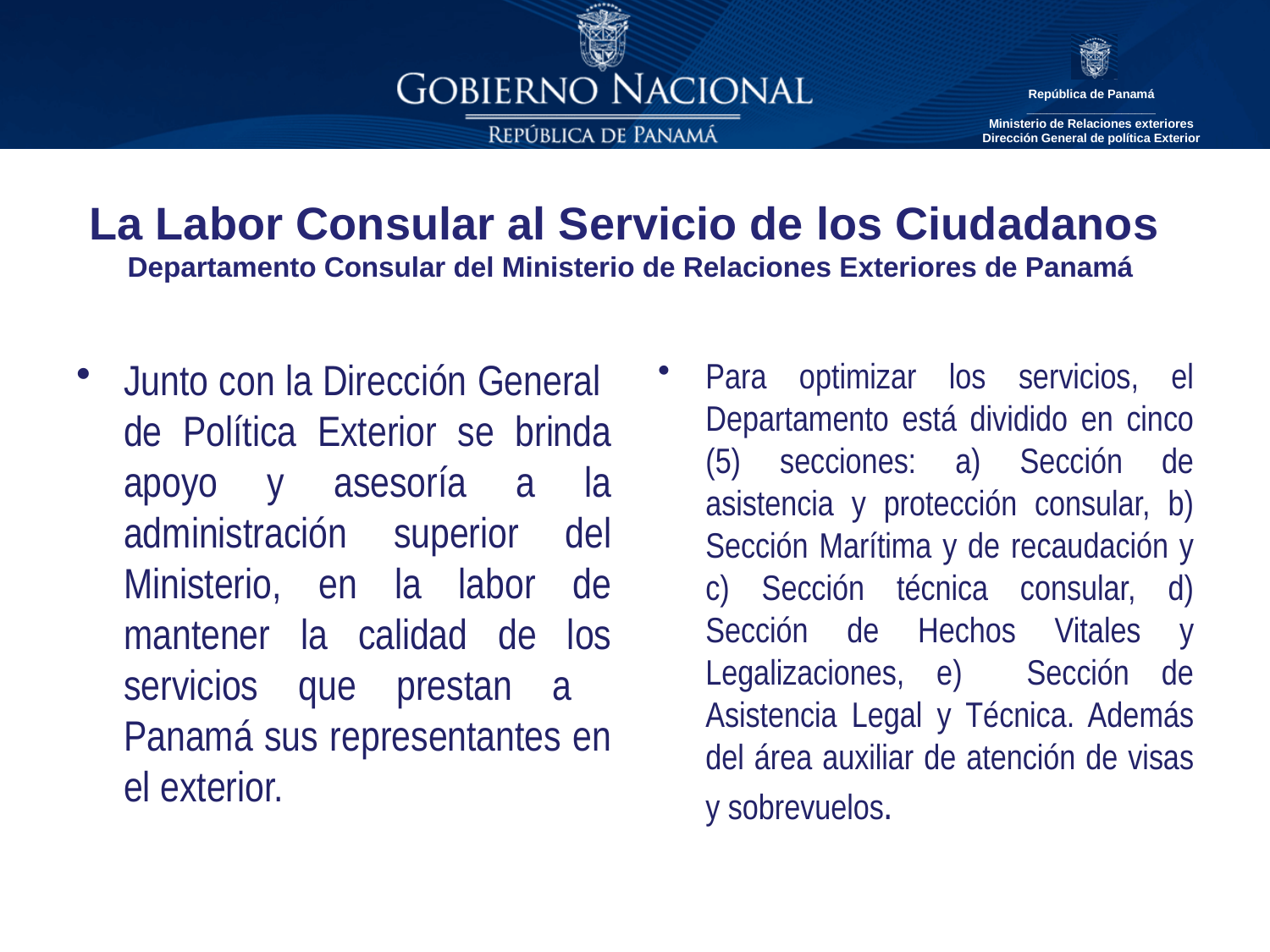

# La Labor Consular al Servicio de los Ciudadanos Departamento Consular del Ministerio de Relaciones Exteriores de Panamá
Junto con la Dirección General  de Política Exterior se brinda apoyo y asesoría a la administración superior del Ministerio, en la labor de mantener la calidad de los servicios que prestan a  Panamá sus representantes en el exterior.

Para optimizar los servicios, el Departamento está dividido en cinco (5) secciones: a) Sección de asistencia y protección consular, b) Sección Marítima y de recaudación y c) Sección técnica consular, d) Sección de Hechos Vitales y Legalizaciones, e)  Sección de Asistencia Legal y Técnica. Además del área auxiliar de atención de visas y sobrevuelos.